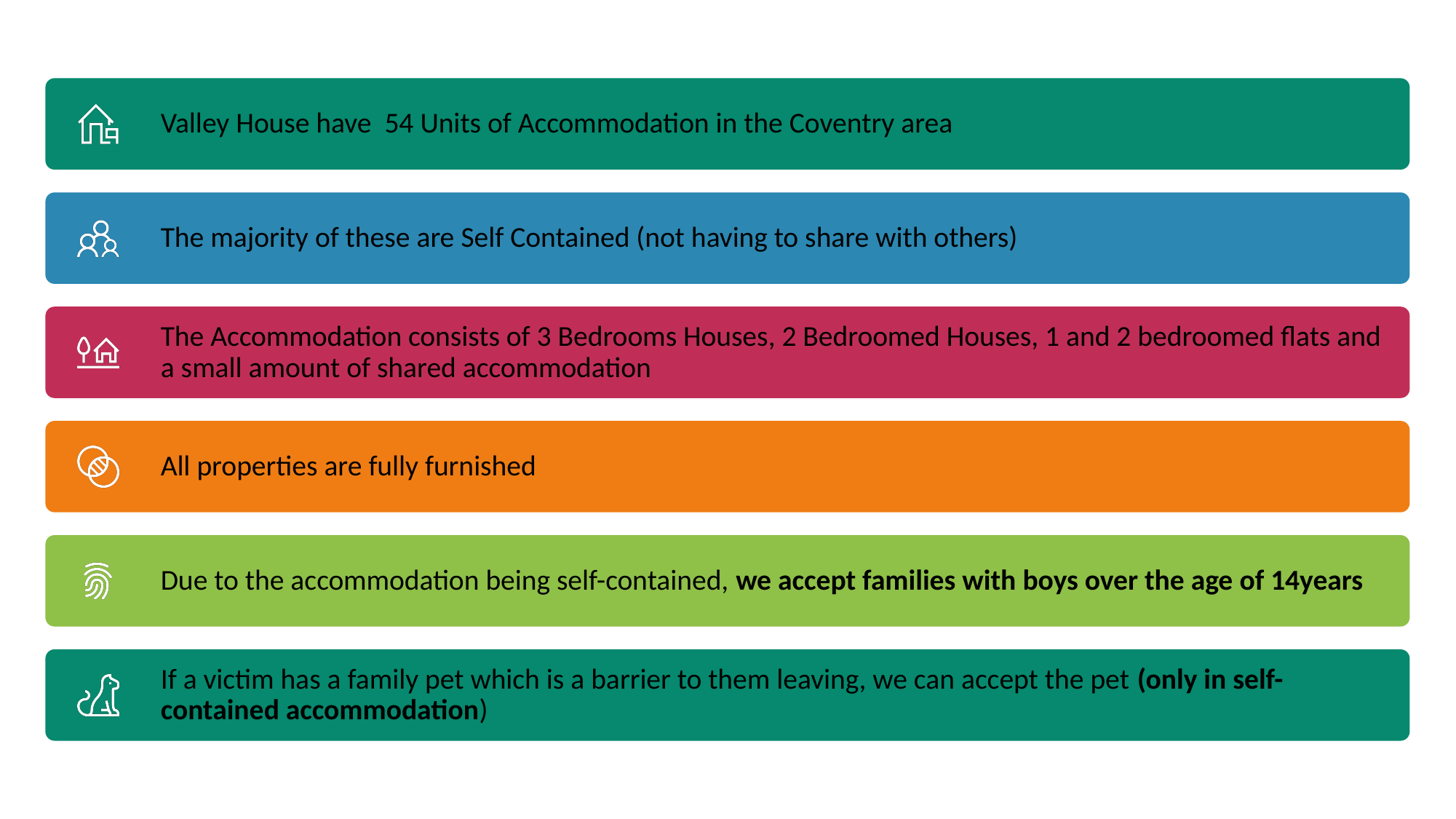

Valley House have  54 Units of Accommodation in the Coventry area
The majority of these are Self Contained (not having to share with others)
The Accommodation consists of 3 Bedrooms Houses, 2 Bedroomed Houses, 1 and 2 bedroomed flats and a small amount of shared accommodation
All properties are fully furnished
Due to the accommodation being self-contained, we accept families with boys over the age of 14years
If a victim has a family pet which is a barrier to them leaving, we can accept the pet (only in self-contained accommodation)